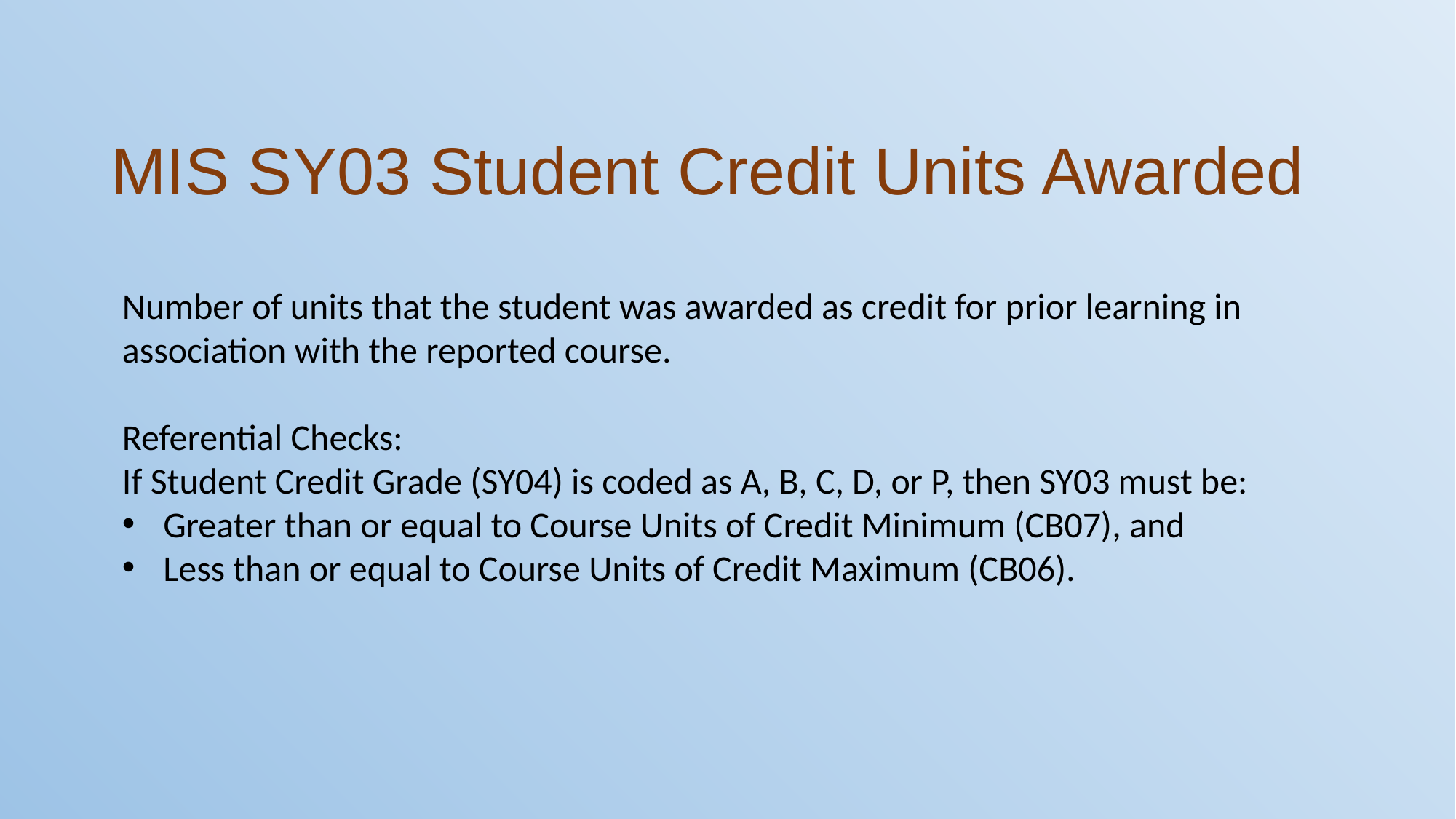

# MIS SY03 Student Credit Units Awarded
Number of units that the student was awarded as credit for prior learning in association with the reported course.

Referential Checks:
If Student Credit Grade (SY04) is coded as A, B, C, D, or P, then SY03 must be:
Greater than or equal to Course Units of Credit Minimum (CB07), and
Less than or equal to Course Units of Credit Maximum (CB06).